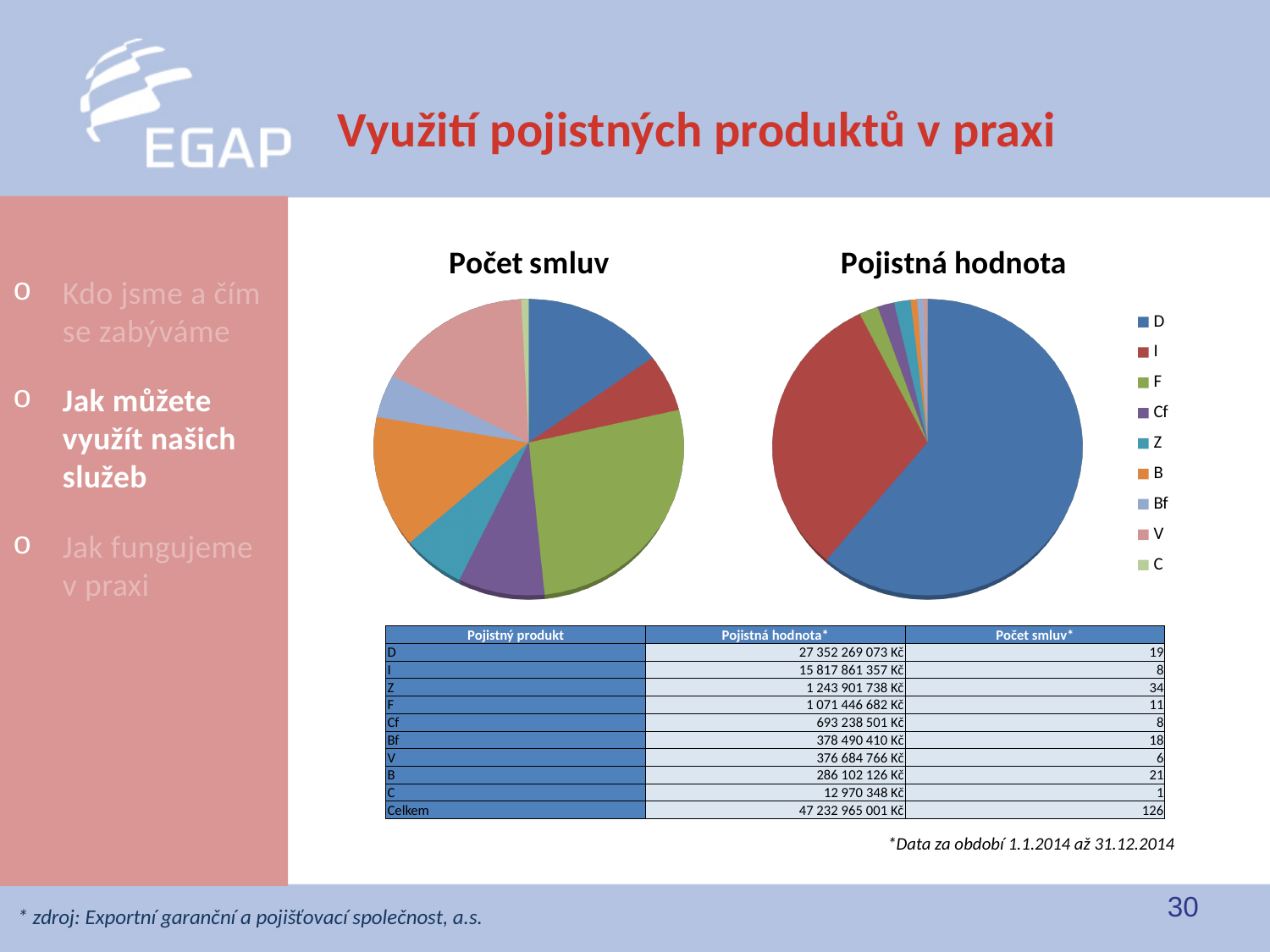

# Využití pojistných produktů v praxi

Kdo jsme a čím se zabýváme
Jak můžete využít našich služeb
Jak fungujeme v praxi

[unsupported chart]

[unsupported chart]

| Pojistný produkt | Pojistná hodnota\* | Počet smluv\* |
| --- | --- | --- |
| D | 27 352 269 073 Kč | 19 |
| I | 15 817 861 357 Kč | 8 |
| Z | 1 243 901 738 Kč | 34 |
| F | 1 071 446 682 Kč | 11 |
| Cf | 693 238 501 Kč | 8 |
| Bf | 378 490 410 Kč | 18 |
| V | 376 684 766 Kč | 6 |
| B | 286 102 126 Kč | 21 |
| C | 12 970 348 Kč | 1 |
| Celkem | 47 232 965 001 Kč | 126 |
*Data za období 1.1.2014 až 31.12.2014
* zdroj: Exportní garanční a pojišťovací společnost, a.s.